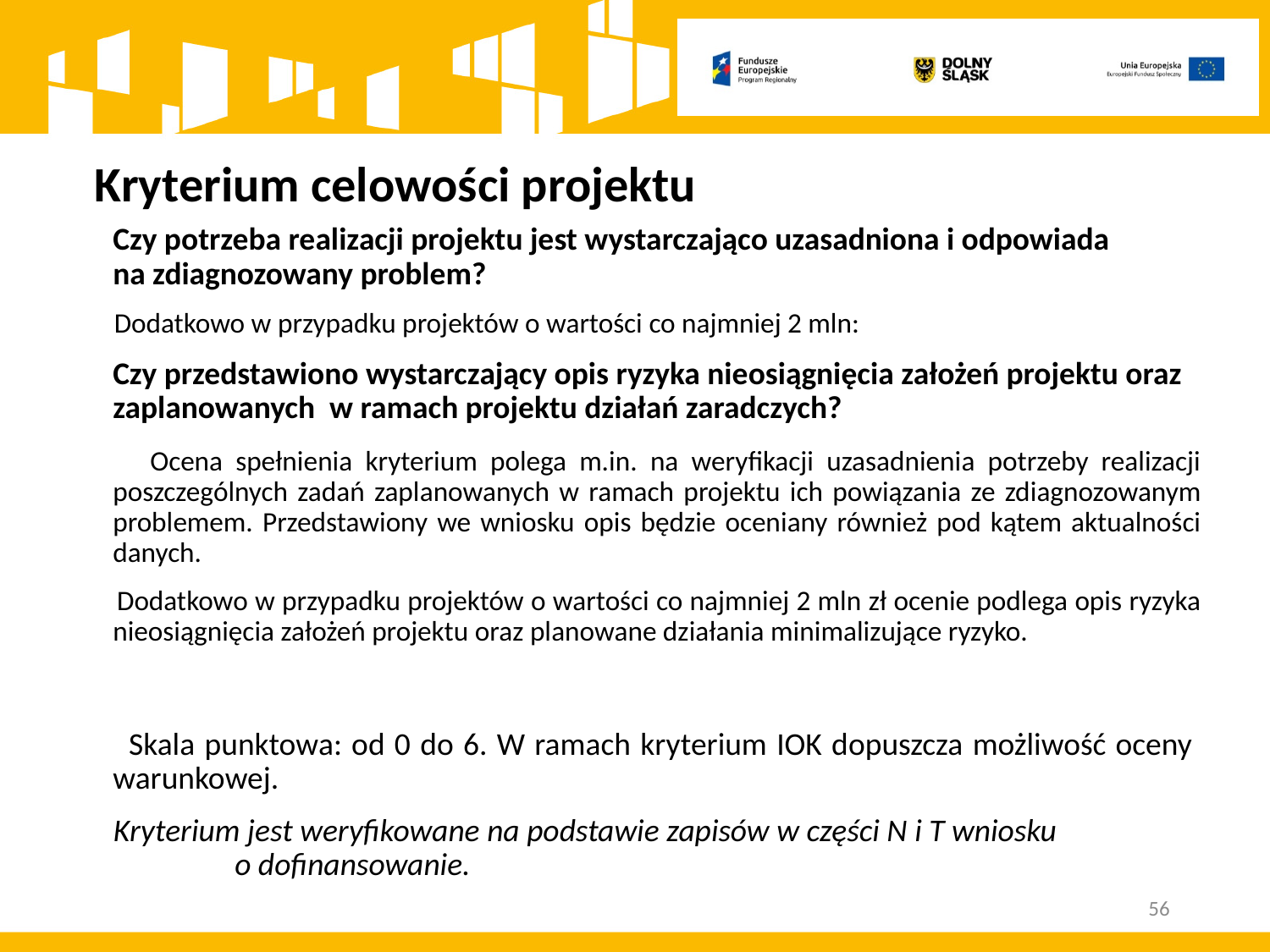

# Kryterium celowości projektu
	Czy potrzeba realizacji projektu jest wystarczająco uzasadniona i odpowiada         na zdiagnozowany problem?
      Dodatkowo w przypadku projektów o wartości co najmniej 2 mln:
     Czy przedstawiono wystarczający opis ryzyka nieosiągnięcia założeń projektu oraz zaplanowanych  w ramach projektu działań zaradczych?
     Ocena spełnienia kryterium polega m.in. na weryfikacji uzasadnienia potrzeby realizacji poszczególnych zadań zaplanowanych w ramach projektu ich powiązania ze zdiagnozowanym problemem. Przedstawiony we wniosku opis będzie oceniany również pod kątem aktualności danych.
     Dodatkowo w przypadku projektów o wartości co najmniej 2 mln zł ocenie podlega opis ryzyka nieosiągnięcia założeń projektu oraz planowane działania minimalizujące ryzyko.

      Skala punktowa: od 0 do 6. W ramach kryterium IOK dopuszcza możliwość oceny  warunkowej.
     Kryterium jest weryfikowane na podstawie zapisów w części N i T wniosku                                      o dofinansowanie.

56